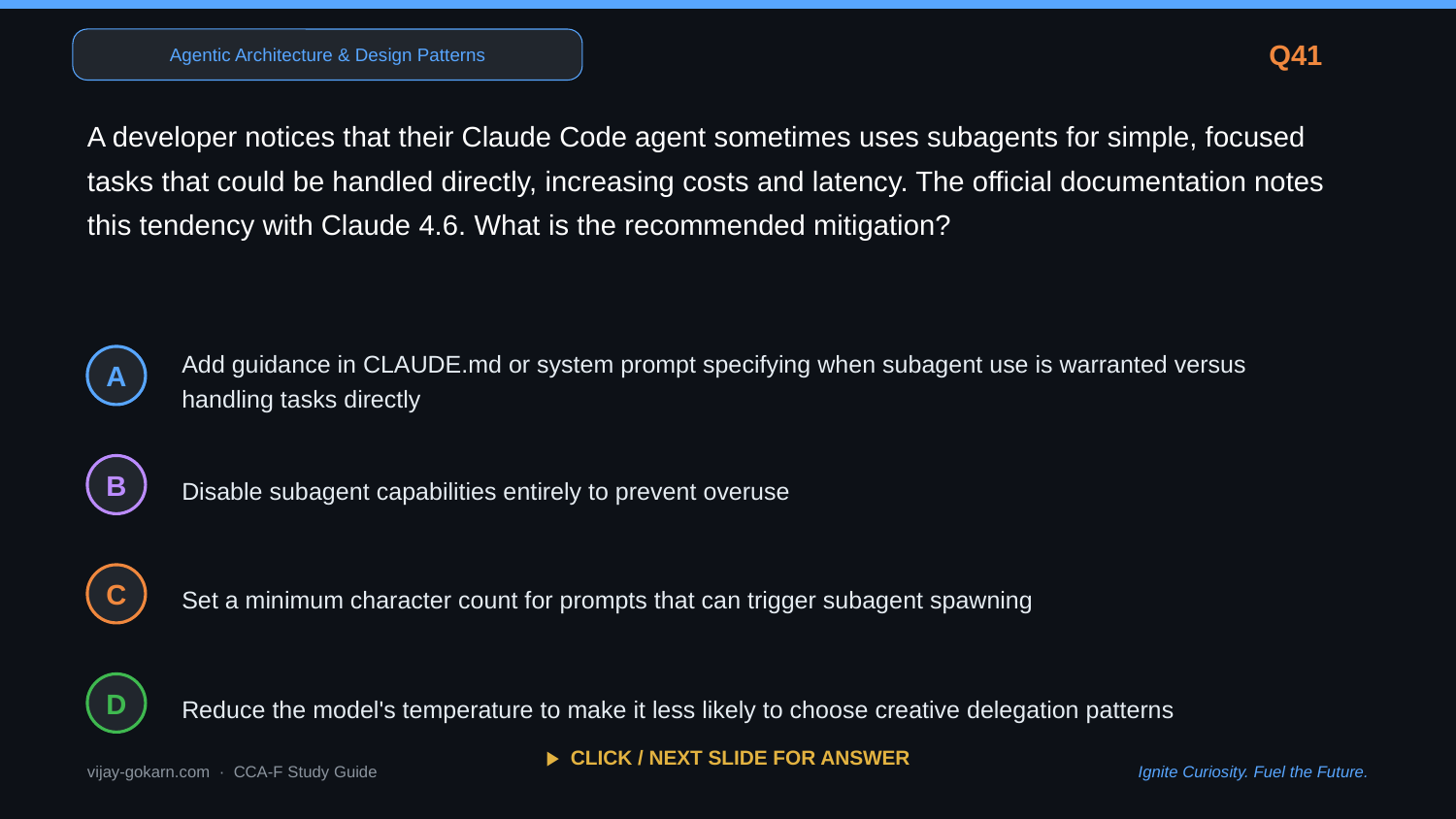

Agentic Architecture & Design Patterns
Q41
A developer notices that their Claude Code agent sometimes uses subagents for simple, focused tasks that could be handled directly, increasing costs and latency. The official documentation notes this tendency with Claude 4.6. What is the recommended mitigation?
Add guidance in CLAUDE.md or system prompt specifying when subagent use is warranted versus handling tasks directly

A
Disable subagent capabilities entirely to prevent overuse

B
Set a minimum character count for prompts that can trigger subagent spawning

C
Reduce the model's temperature to make it less likely to choose creative delegation patterns

D
▶  CLICK / NEXT SLIDE FOR ANSWER
vijay-gokarn.com  ·  CCA-F Study Guide
Ignite Curiosity. Fuel the Future.